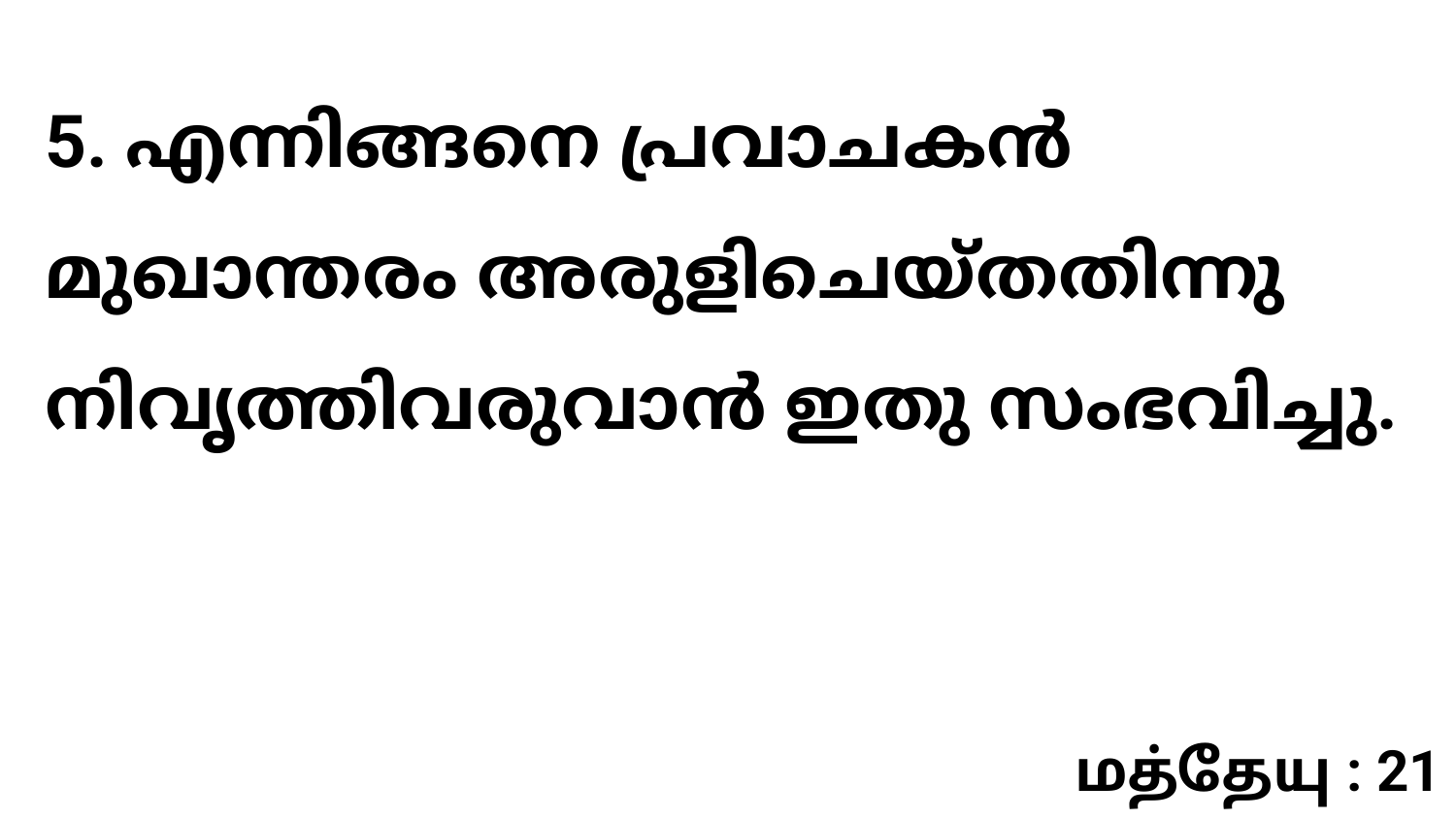

5. എന്നിങ്ങനെ പ്രവാചകൻ മുഖാന്തരം അരുളിചെയ്തതിന്നു നിവൃത്തിവരുവാൻ ഇതു സംഭവിച്ചു.
மத்தேயு : 21